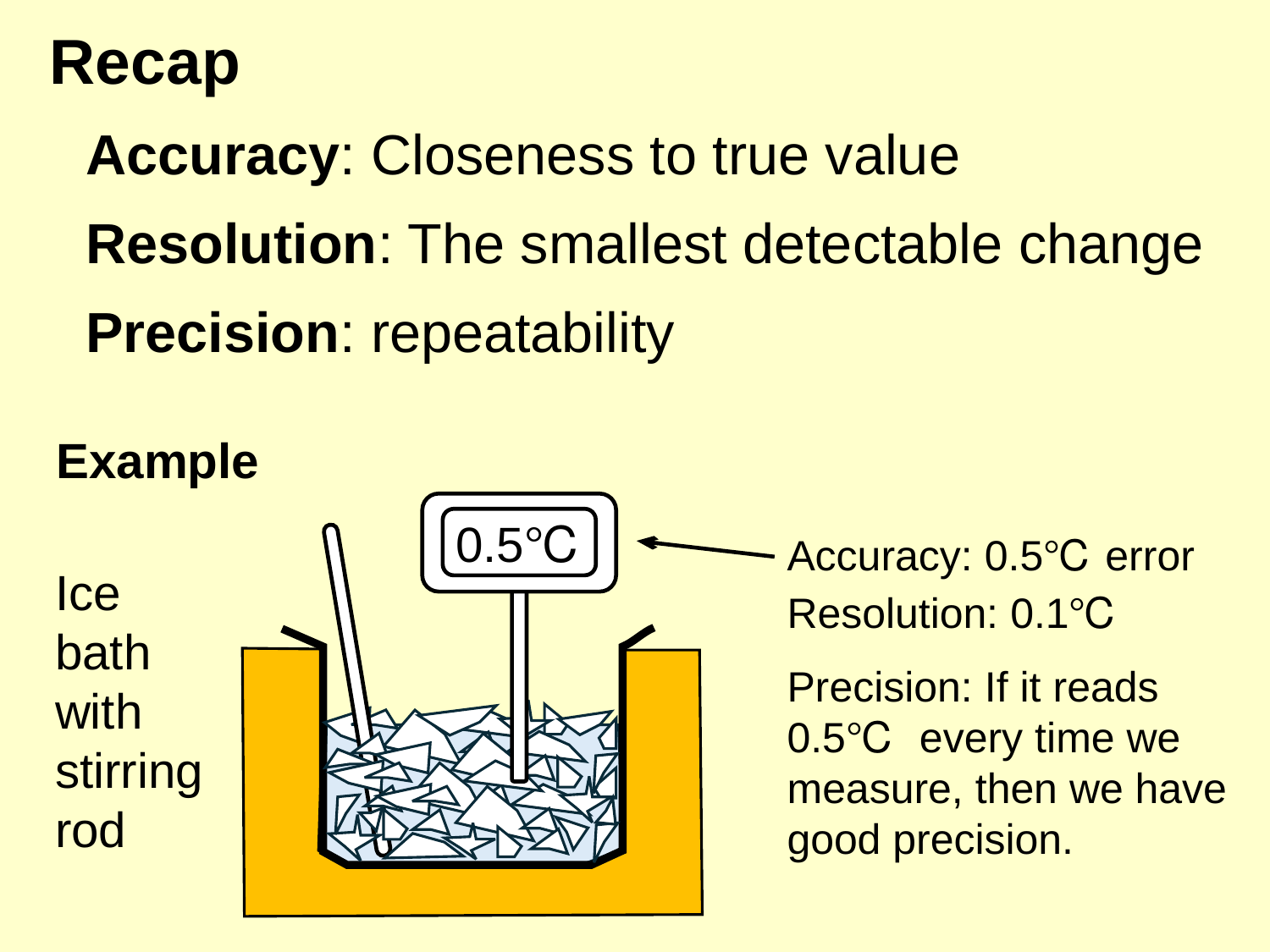

# Recap
Accuracy: Closeness to true value
Resolution: The smallest detectable change
Precision: repeatability
Example

0.5℃

Accuracy: 0.5℃ error
Ice bath with stirring rod

Resolution: 0.1℃
Precision: If it reads 0.5℃  every time we measure, then we have good precision.